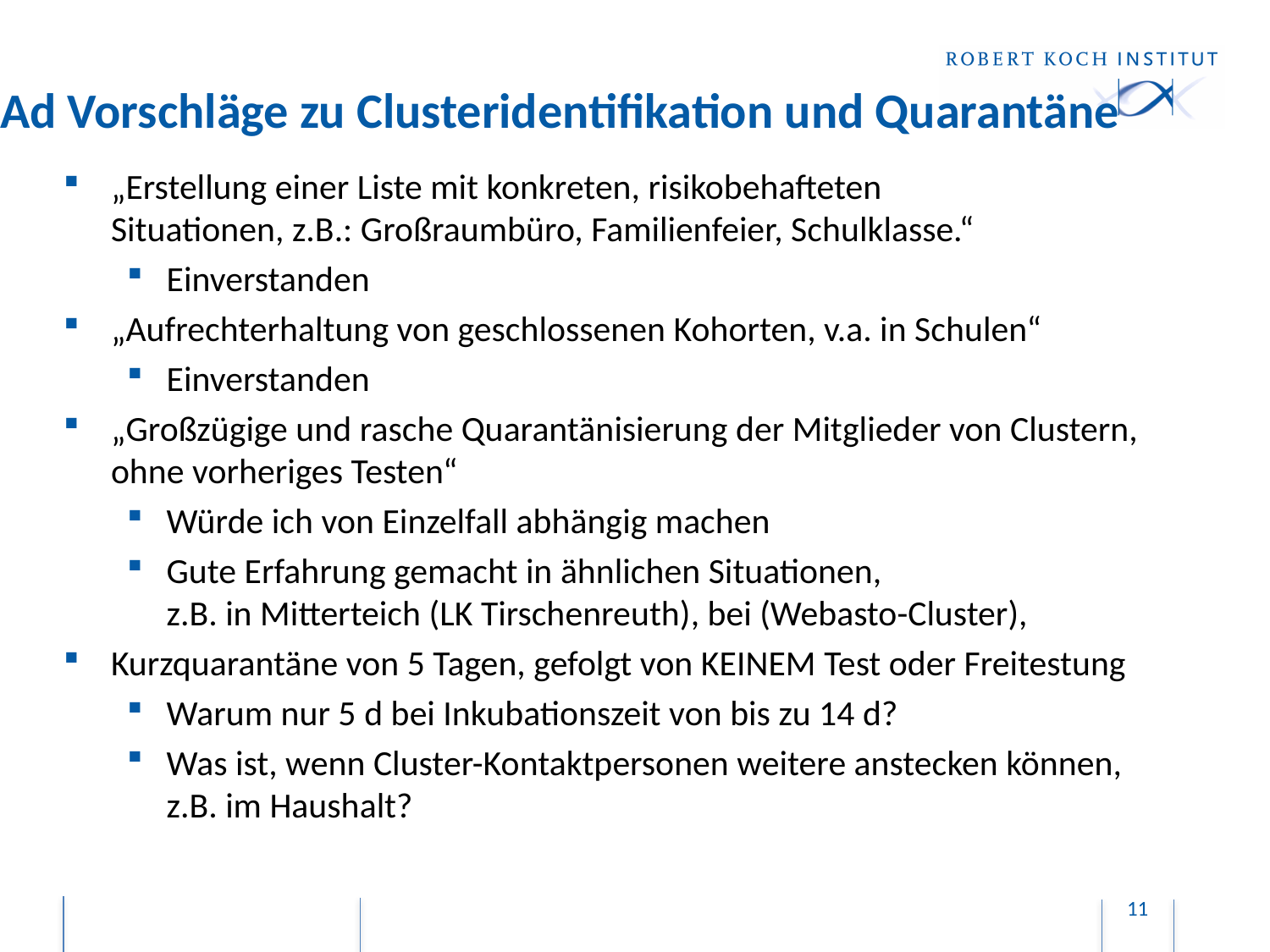

# Ad Vorschläge zu Clusteridentifikation und Quarantäne
„Erstellung einer Liste mit konkreten, risikobehafteten
Situationen, z.B.: Großraumbüro, Familienfeier, Schulklasse.“
Einverstanden
„Aufrechterhaltung von geschlossenen Kohorten, v.a. in Schulen“
Einverstanden
„Großzügige und rasche Quarantänisierung der Mitglieder von Clustern, ohne vorheriges Testen“
Würde ich von Einzelfall abhängig machen
Gute Erfahrung gemacht in ähnlichen Situationen,
z.B. in Mitterteich (LK Tirschenreuth), bei (Webasto-Cluster),
Kurzquarantäne von 5 Tagen, gefolgt von KEINEM Test oder Freitestung
Warum nur 5 d bei Inkubationszeit von bis zu 14 d?
Was ist, wenn Cluster-Kontaktpersonen weitere anstecken können, z.B. im Haushalt?

11